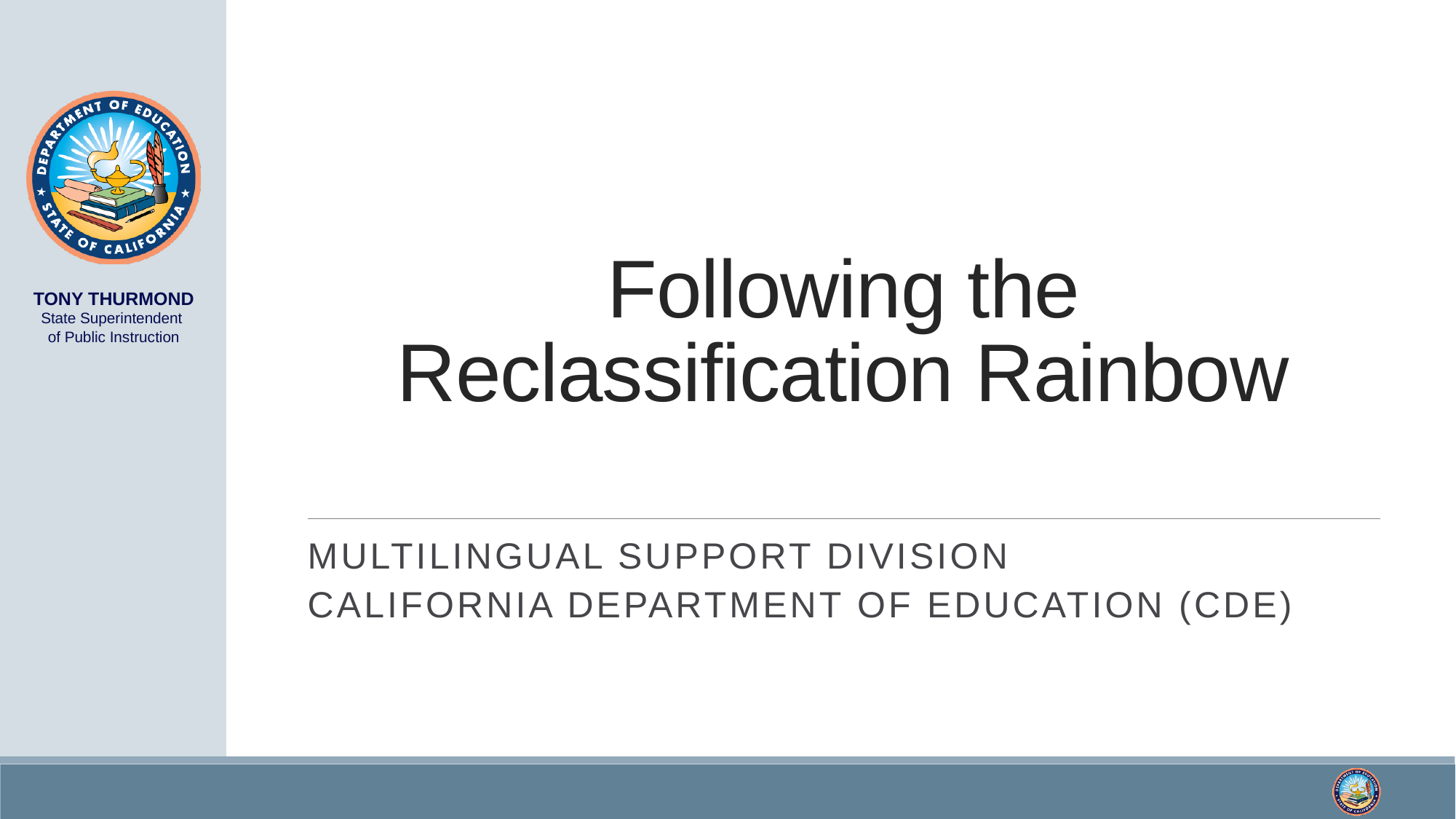

# Following the Reclassification Rainbow
Multilingual Support Division
California Department of education (CDE)